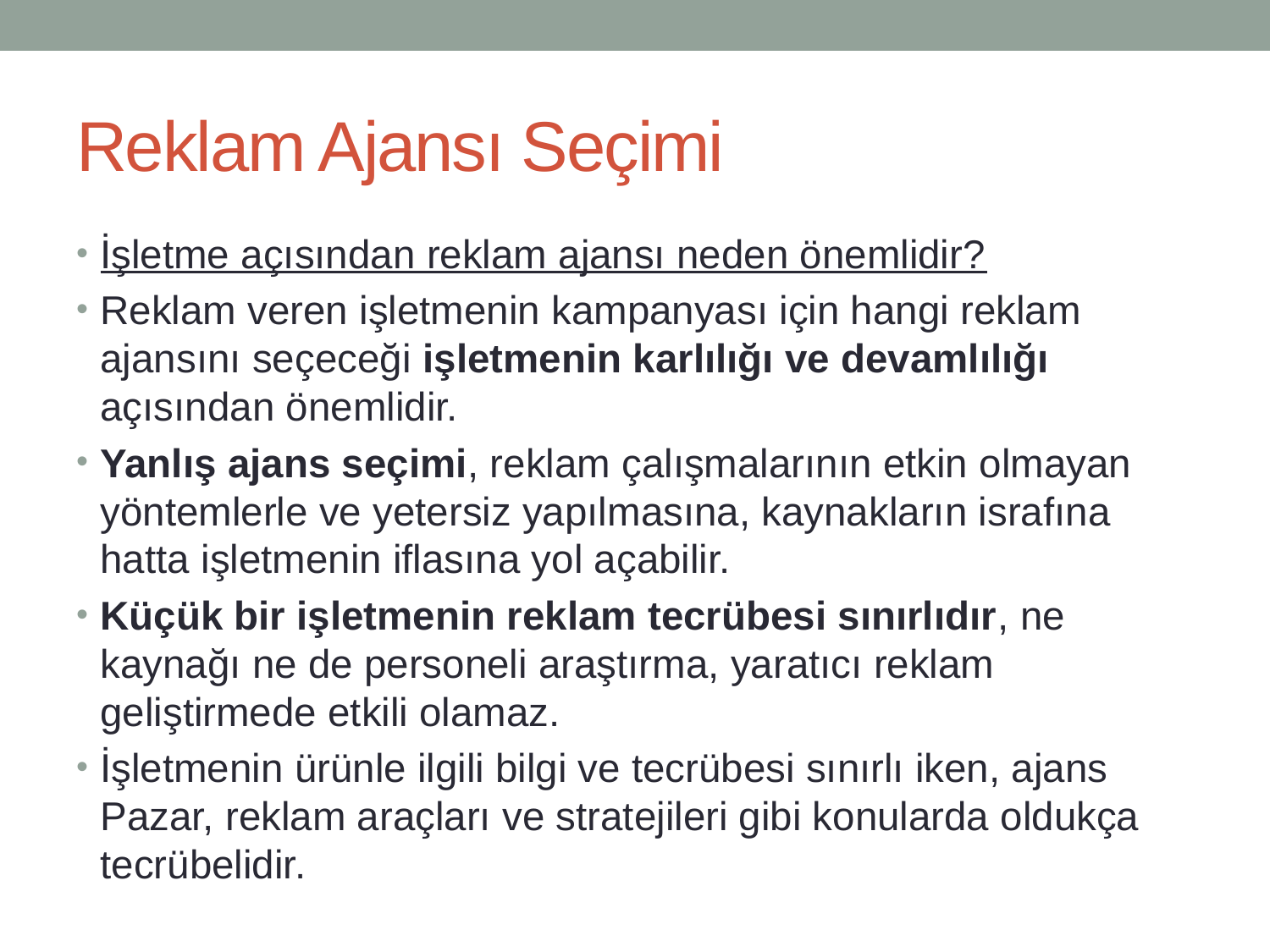

# Reklam Ajansı Seçimi
İşletme açısından reklam ajansı neden önemlidir?
Reklam veren işletmenin kampanyası için hangi reklam ajansını seçeceği işletmenin karlılığı ve devamlılığı açısından önemlidir.
Yanlış ajans seçimi, reklam çalışmalarının etkin olmayan yöntemlerle ve yetersiz yapılmasına, kaynakların israfına hatta işletmenin iflasına yol açabilir.
Küçük bir işletmenin reklam tecrübesi sınırlıdır, ne kaynağı ne de personeli araştırma, yaratıcı reklam geliştirmede etkili olamaz.
İşletmenin ürünle ilgili bilgi ve tecrübesi sınırlı iken, ajans Pazar, reklam araçları ve stratejileri gibi konularda oldukça tecrübelidir.